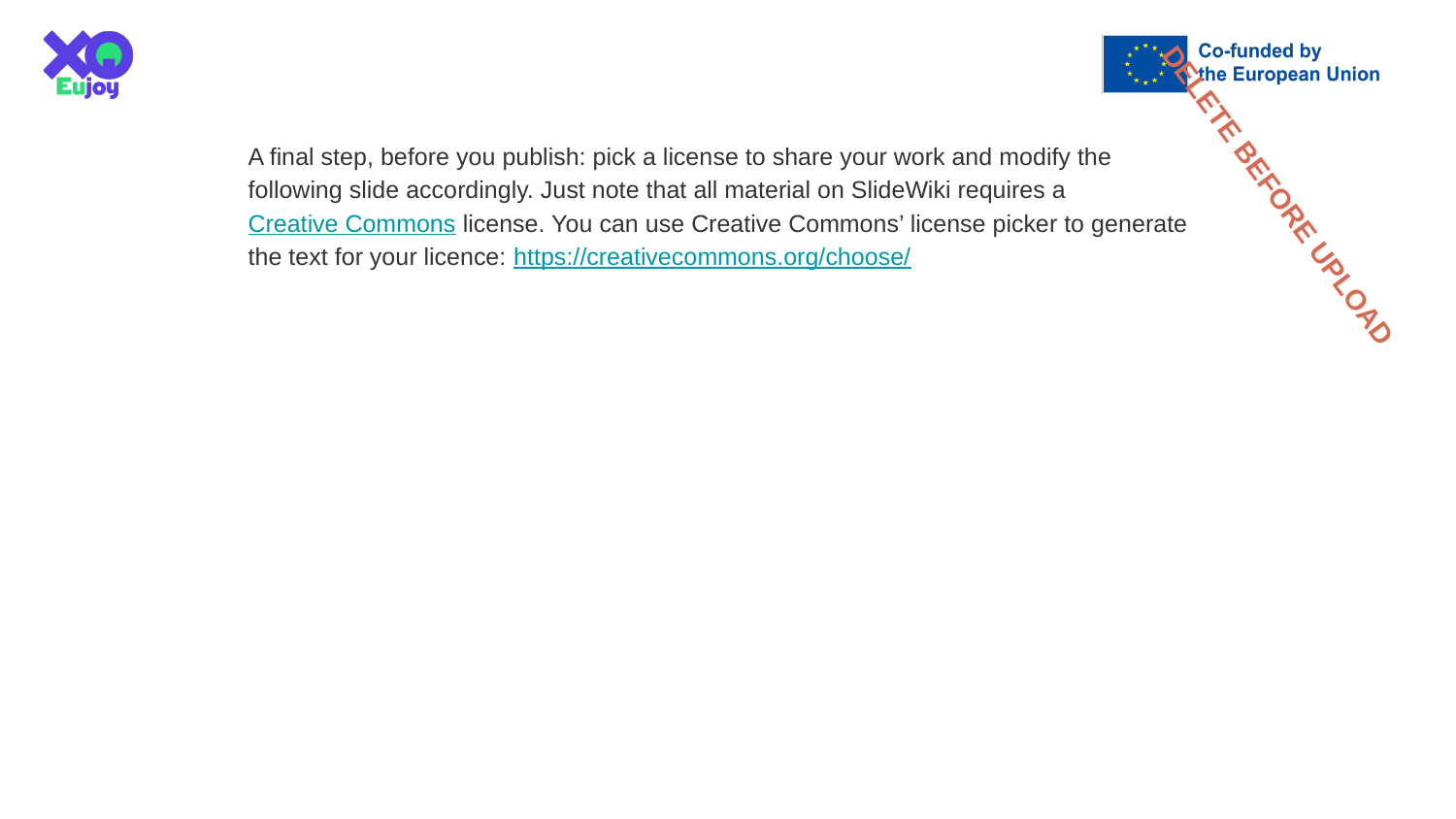

A final step, before you publish: pick a license to share your work and modify the following slide accordingly. Just note that all material on SlideWiki requires a Creative Commons license. You can use Creative Commons’ license picker to generate the text for your licence: https://creativecommons.org/choose/
DELETE BEFORE UPLOAD